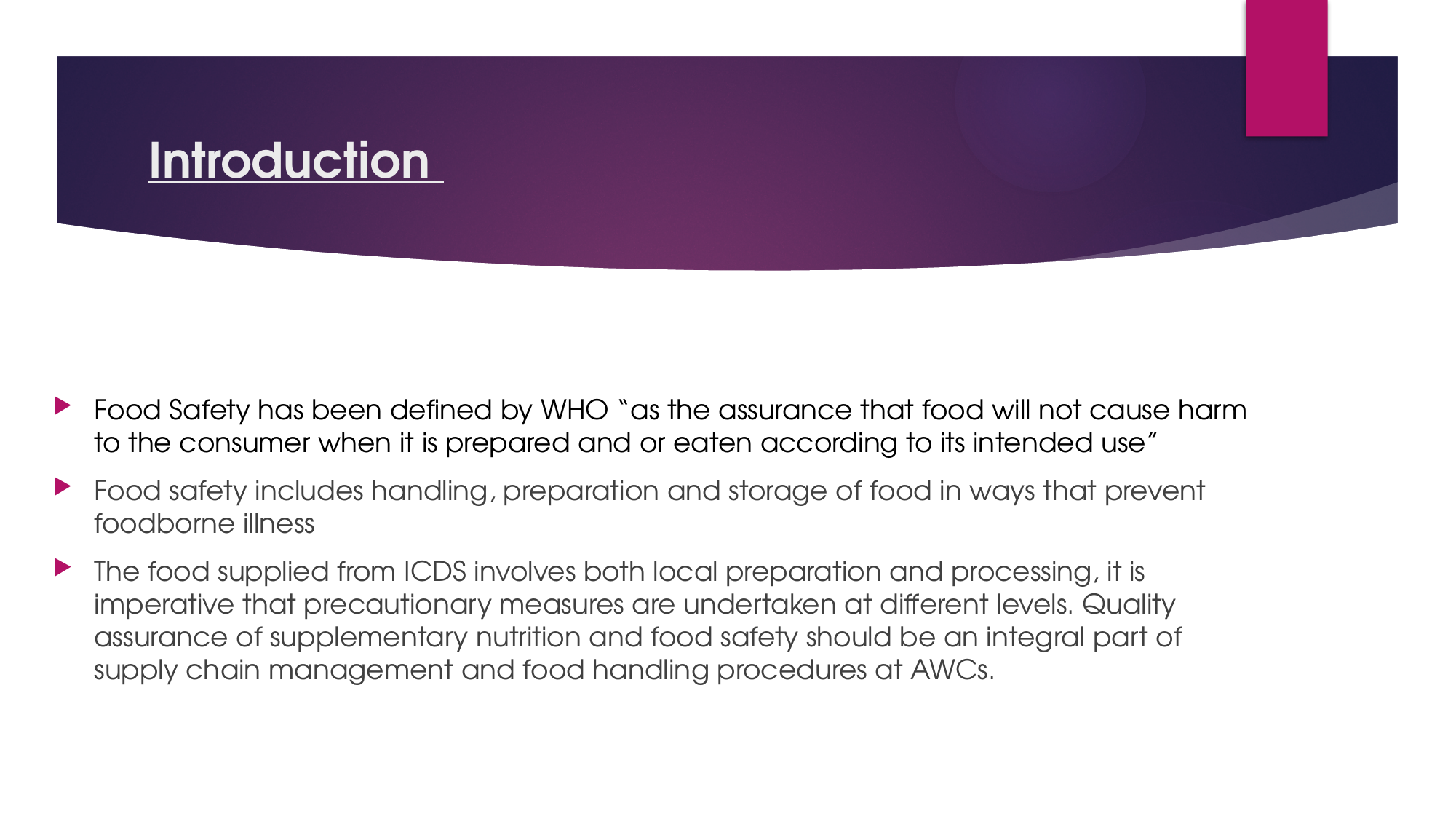

# Introduction

Food Safety has been defined by WHO “as the assurance that food will not cause harm to the consumer when it is prepared and or eaten according to its intended use”
Food safety includes handling, preparation and storage of food in ways that prevent foodborne illness
The food supplied from ICDS involves both local preparation and processing, it is imperative that precautionary measures are undertaken at different levels. Quality assurance of supplementary nutrition and food safety should be an integral part of supply chain management and food handling procedures at AWCs.